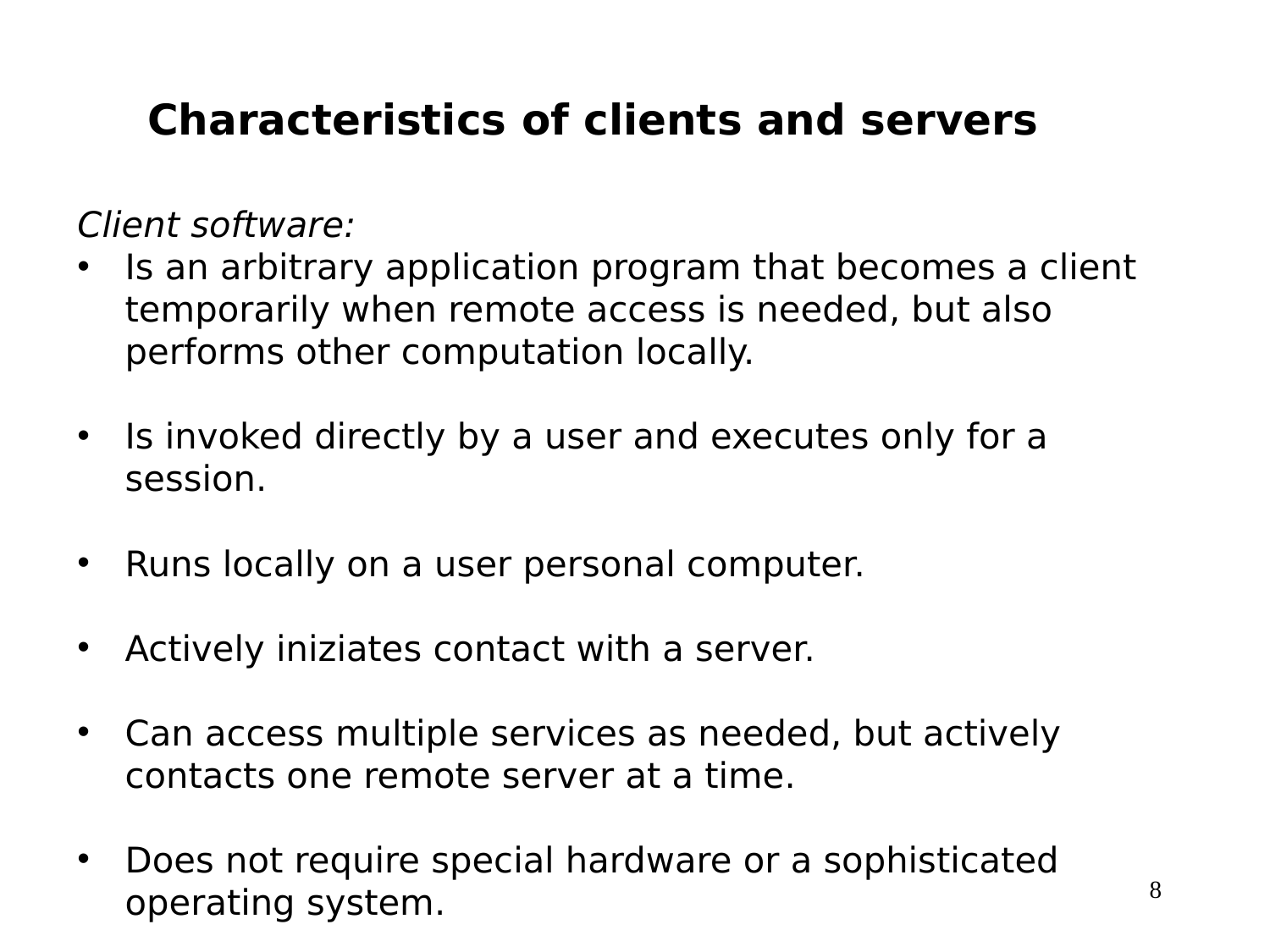

Characteristics of clients and servers
Client software:
Is an arbitrary application program that becomes a client temporarily when remote access is needed, but also performs other computation locally.

Is invoked directly by a user and executes only for a session.

Runs locally on a user personal computer.

Actively iniziates contact with a server.

Can access multiple services as needed, but actively contacts one remote server at a time.

Does not require special hardware or a sophisticated operating system.
8